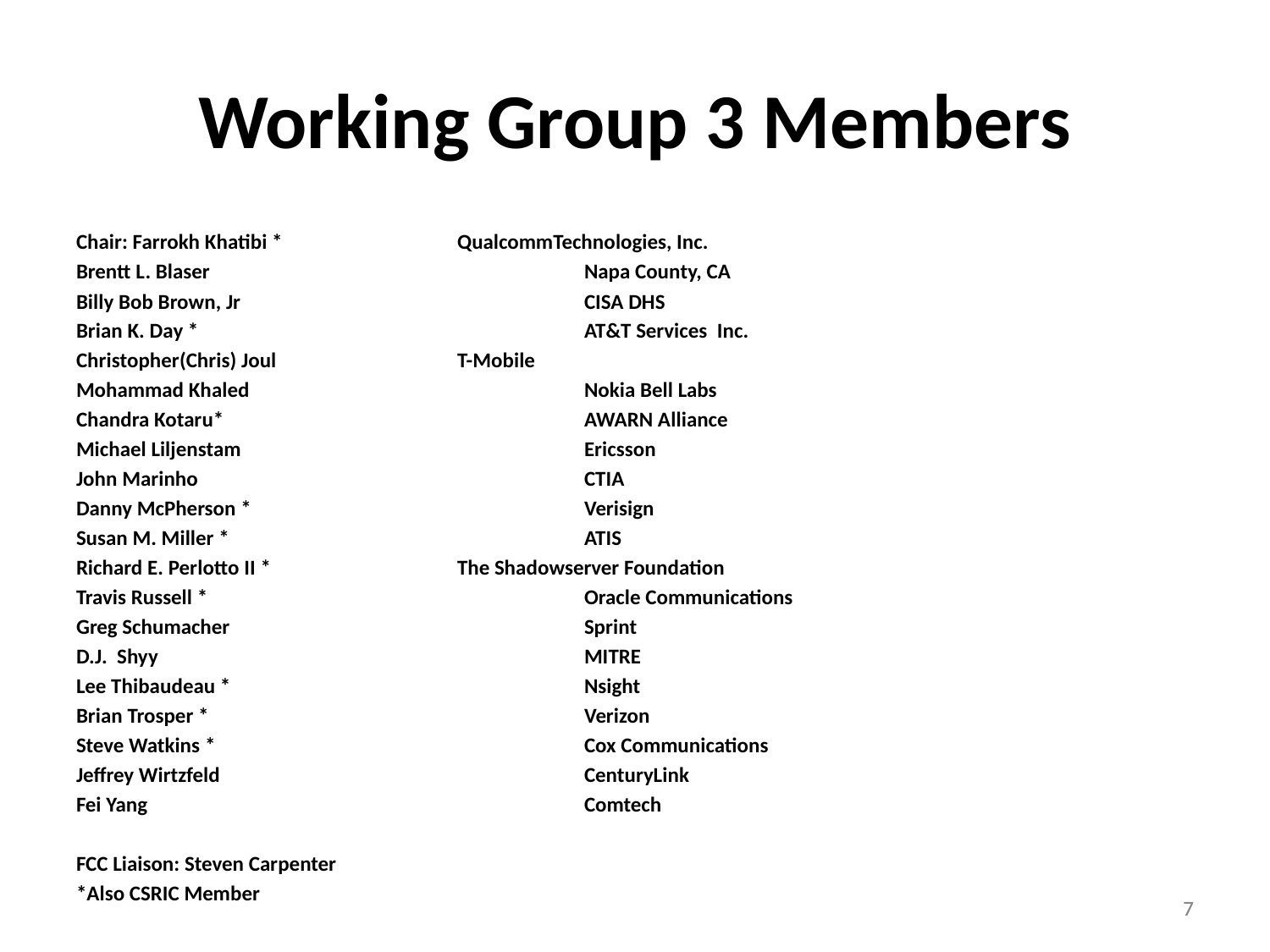

# Working Group 3 Members
Chair: Farrokh Khatibi *		QualcommTechnologies, Inc.
Brentt L. Blaser			Napa County, CA
Billy Bob Brown, Jr			CISA DHS
Brian K. Day *				AT&T Services  Inc.
Christopher(Chris) Joul		T-Mobile
Mohammad Khaled			Nokia Bell Labs
Chandra Kotaru*			AWARN Alliance
Michael Liljenstam			Ericsson
John Marinho				CTIA
Danny McPherson *			Verisign
Susan M. Miller *			ATIS
Richard E. Perlotto II *		The Shadowserver Foundation
Travis Russell *			Oracle Communications
Greg Schumacher			Sprint
D.J.  Shyy				MITRE
Lee Thibaudeau *			Nsight
Brian Trosper * 			Verizon
Steve Watkins *			Cox Communications
Jeffrey Wirtzfeld			CenturyLink
Fei Yang				Comtech

FCC Liaison: Steven Carpenter
*Also CSRIC Member

7
7